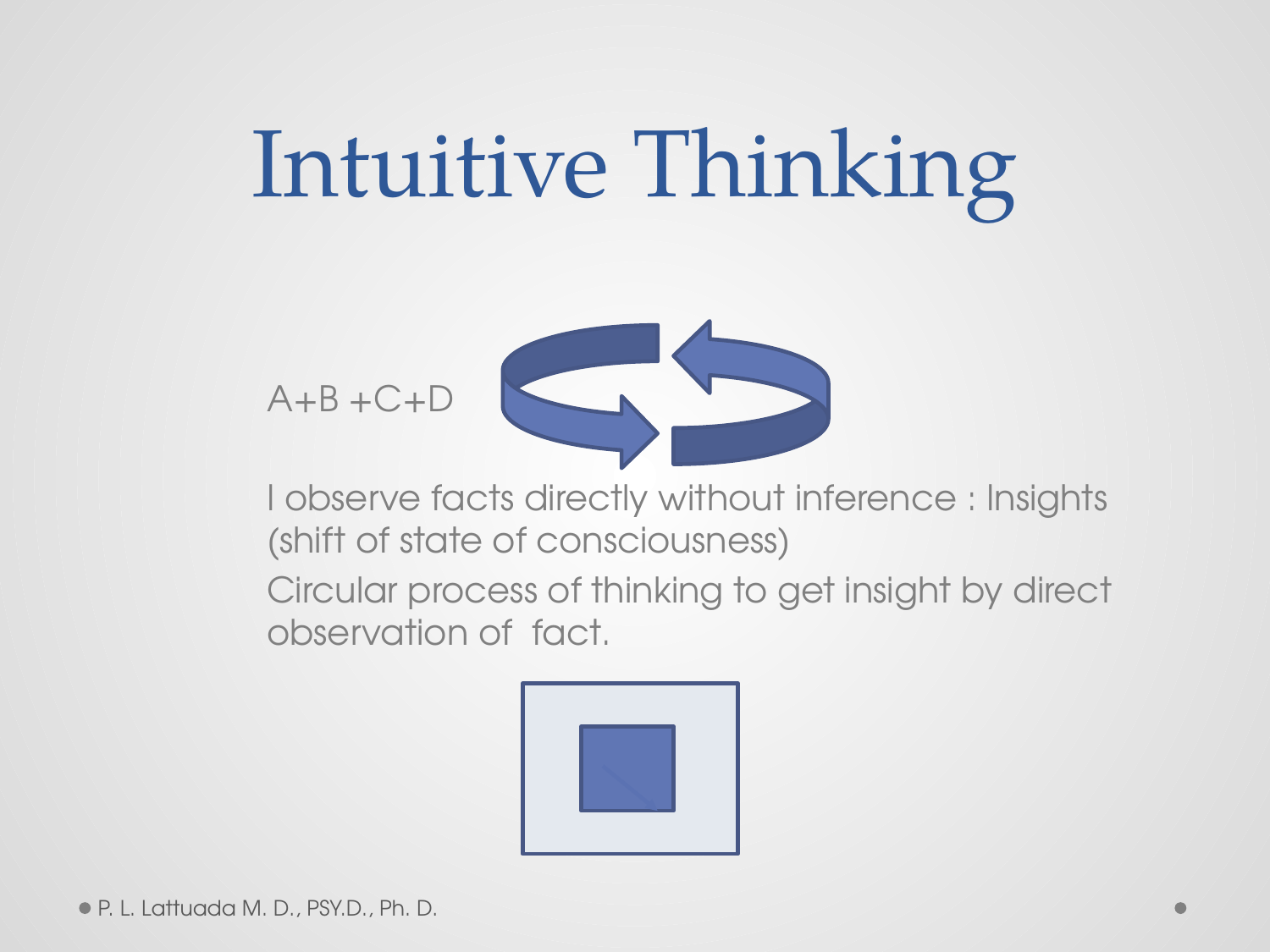

# Intuitive Thinking

A+B +C+D

I observe facts directly without inference : Insights (shift of state of consciousness)
Circular process of thinking to get insight by direct observation of  fact.

P. L. Lattuada M. D., PSY.D., Ph. D.